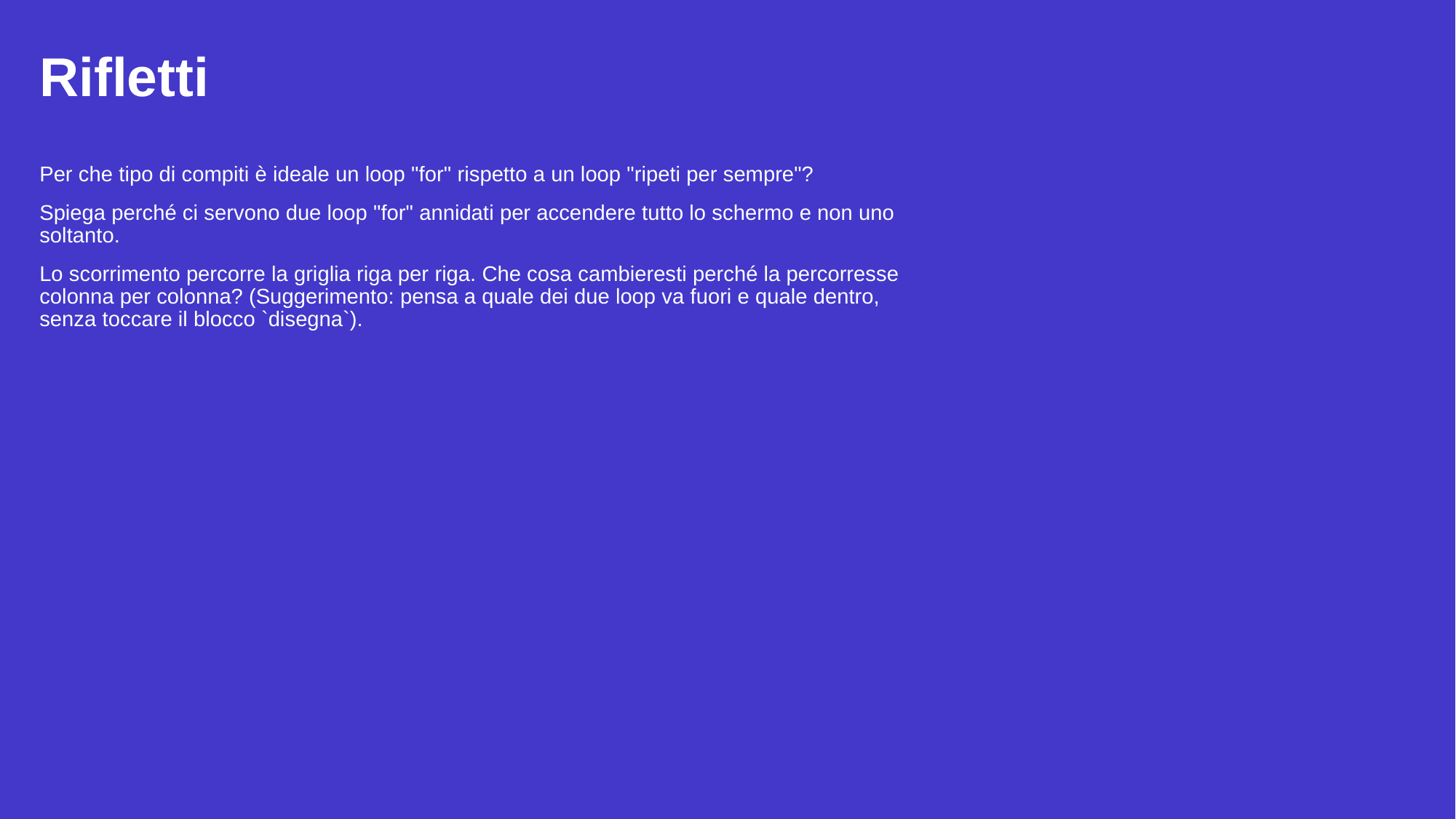

# Rifletti
Per che tipo di compiti è ideale un loop "for" rispetto a un loop "ripeti per sempre"?
Spiega perché ci servono due loop "for" annidati per accendere tutto lo schermo e non uno soltanto.
Lo scorrimento percorre la griglia riga per riga. Che cosa cambieresti perché la percorresse colonna per colonna? (Suggerimento: pensa a quale dei due loop va fuori e quale dentro, senza toccare il blocco `disegna`).